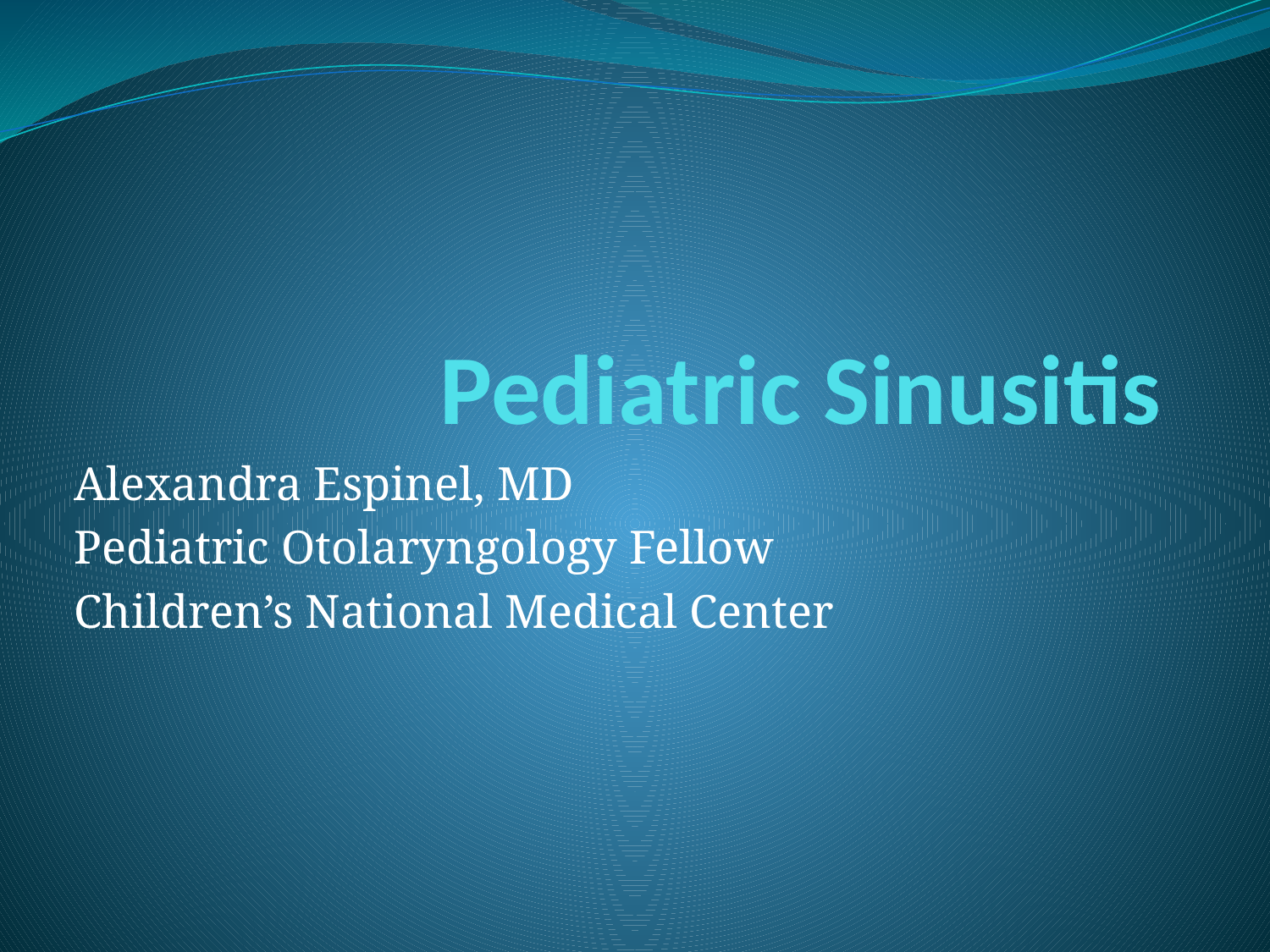

# Pediatric Sinusitis
Alexandra Espinel, MD
Pediatric Otolaryngology Fellow
Children’s National Medical Center